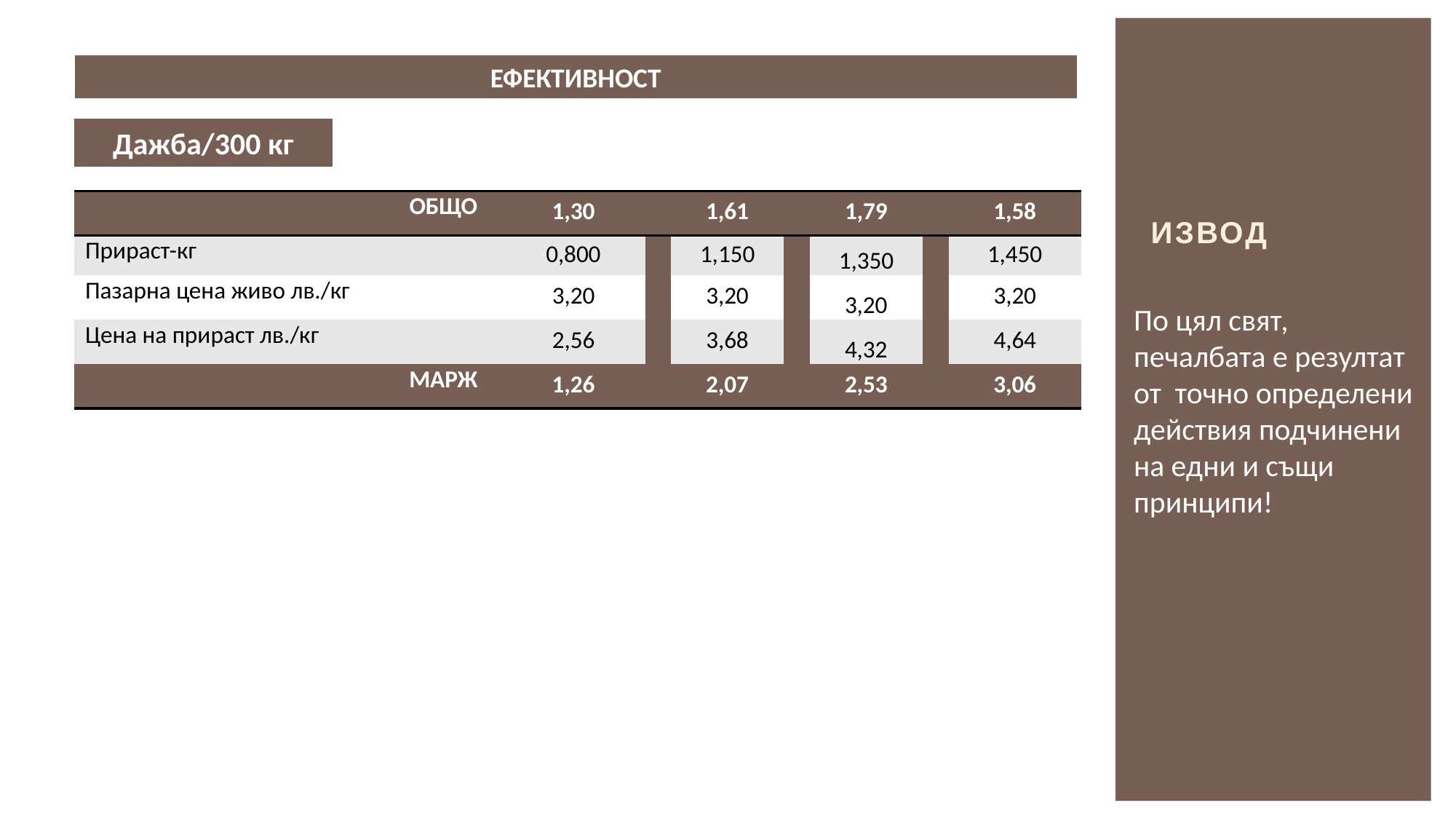

ЕФЕКТИВНОСТ
# извод
Дажба/300 кг
|  | ОБЩО | 1,30 |  | 1,61 |  | 1,79 |  | 1,58 |
| --- | --- | --- | --- | --- | --- | --- | --- | --- |
| Прираст-кг |  | 0,800 |  | 1,150 |  | 1,350 |  | 1,450 |
| Пазарна цена живо лв./кг |  | 3,20 |  | 3,20 |  | 3,20 |  | 3,20 |
| Цена на прираст лв./кг |  | 2,56 |  | 3,68 |  | 4,32 |  | 4,64 |
|  | МАРЖ | 1,26 |  | 2,07 |  | 2,53 |  | 3,06 |
По цял свят, печалбата е резултат от  точно определени действия подчинени на едни и същи принципи!